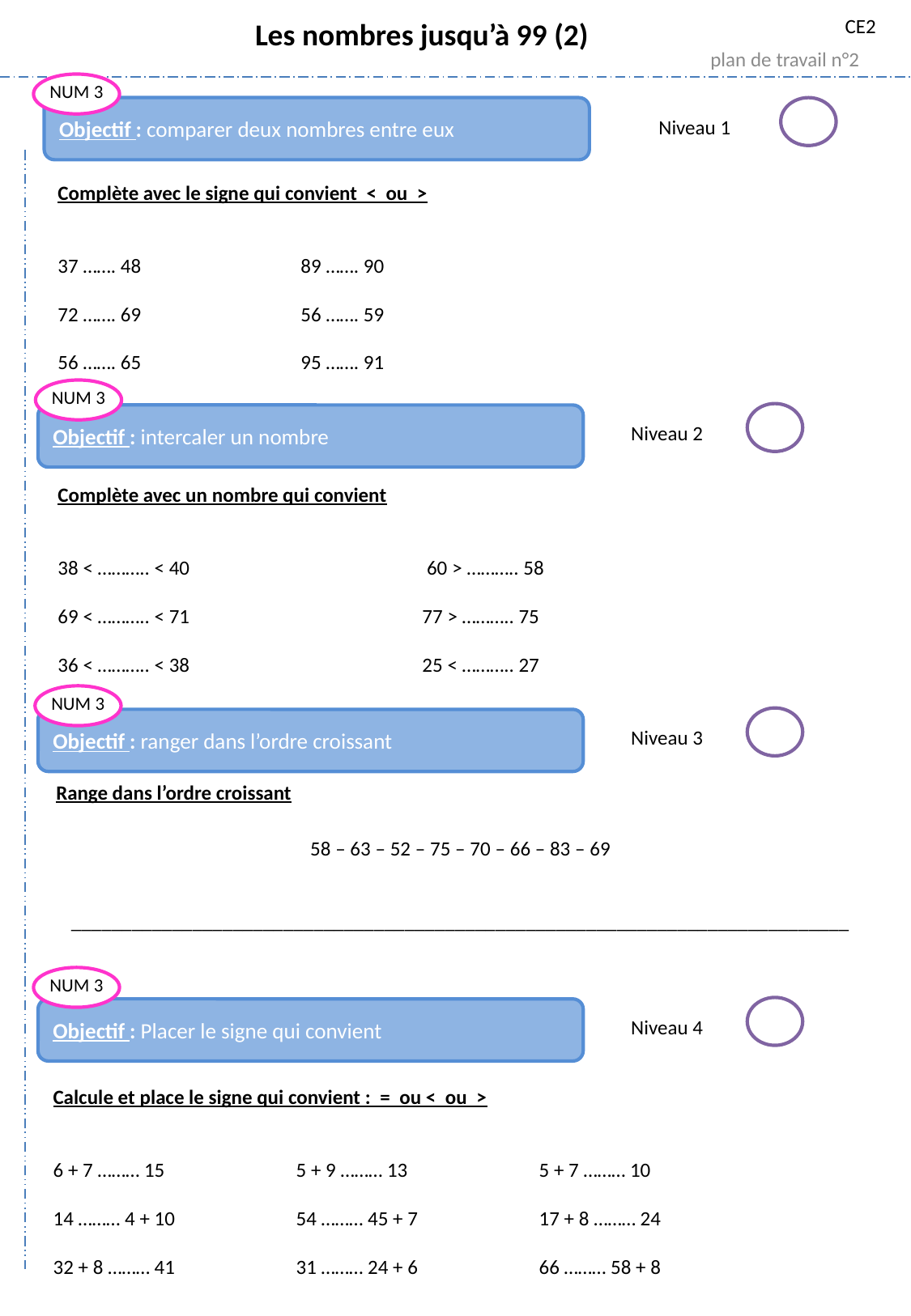

CE2
Les nombres jusqu’à 99 (2)
plan de travail n°2

NUM 3
Objectif : comparer deux nombres entre eux

Niveau 1

Complète avec le signe qui convient  <  ou  >

37 ……. 48		89 ……. 90
72 ……. 69		56 ……. 59
56 ……. 65		95 ……. 91

NUM 3

Objectif : intercaler un nombre
Niveau 2
Complète avec un nombre qui convient

38 < ……….. < 40		 60 > ……….. 58
69 < ……….. < 71		77 > ……….. 75
36 < ……….. < 38		25 < ……….. 27

NUM 3

Objectif : ranger dans l’ordre croissant
Niveau 3
Range dans l’ordre croissant
58 – 63 – 52 – 75 – 70 – 66 – 83 – 69

_____________________________________________________________________________

NUM 3

Objectif : Placer le signe qui convient
Niveau 4
Calcule et place le signe qui convient :  =  ou <  ou  >

6 + 7 ……… 15		5 + 9 ……… 13		5 + 7 ……… 10
14 ……… 4 + 10	54 ……… 45 + 7	17 + 8 ……… 24
32 + 8 ……… 41	31 ……… 24 + 6	66 ……… 58 + 8